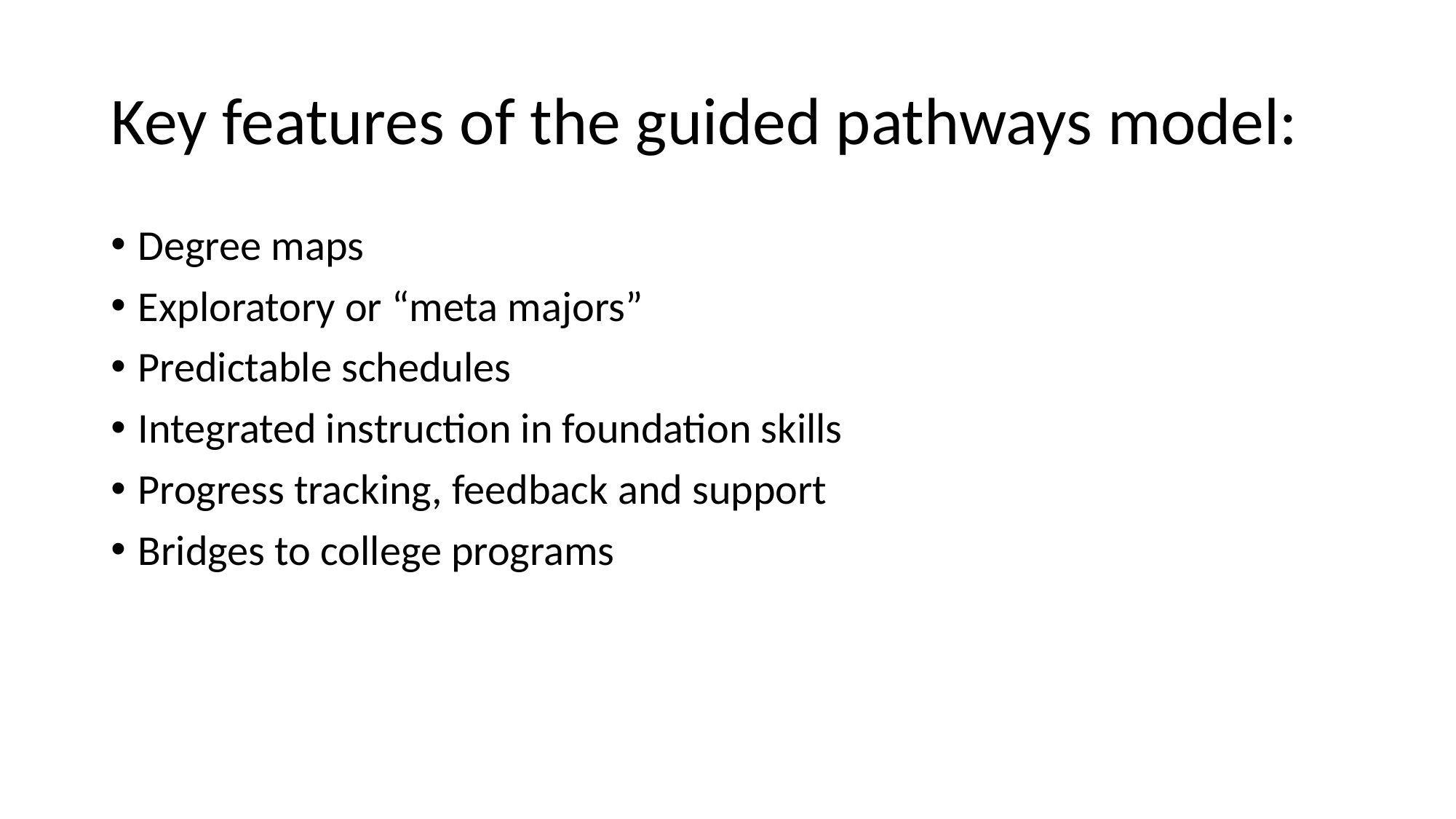

# Key features of the guided pathways model:
Degree maps
Exploratory or “meta majors”
Predictable schedules
Integrated instruction in foundation skills
Progress tracking, feedback and support
Bridges to college programs